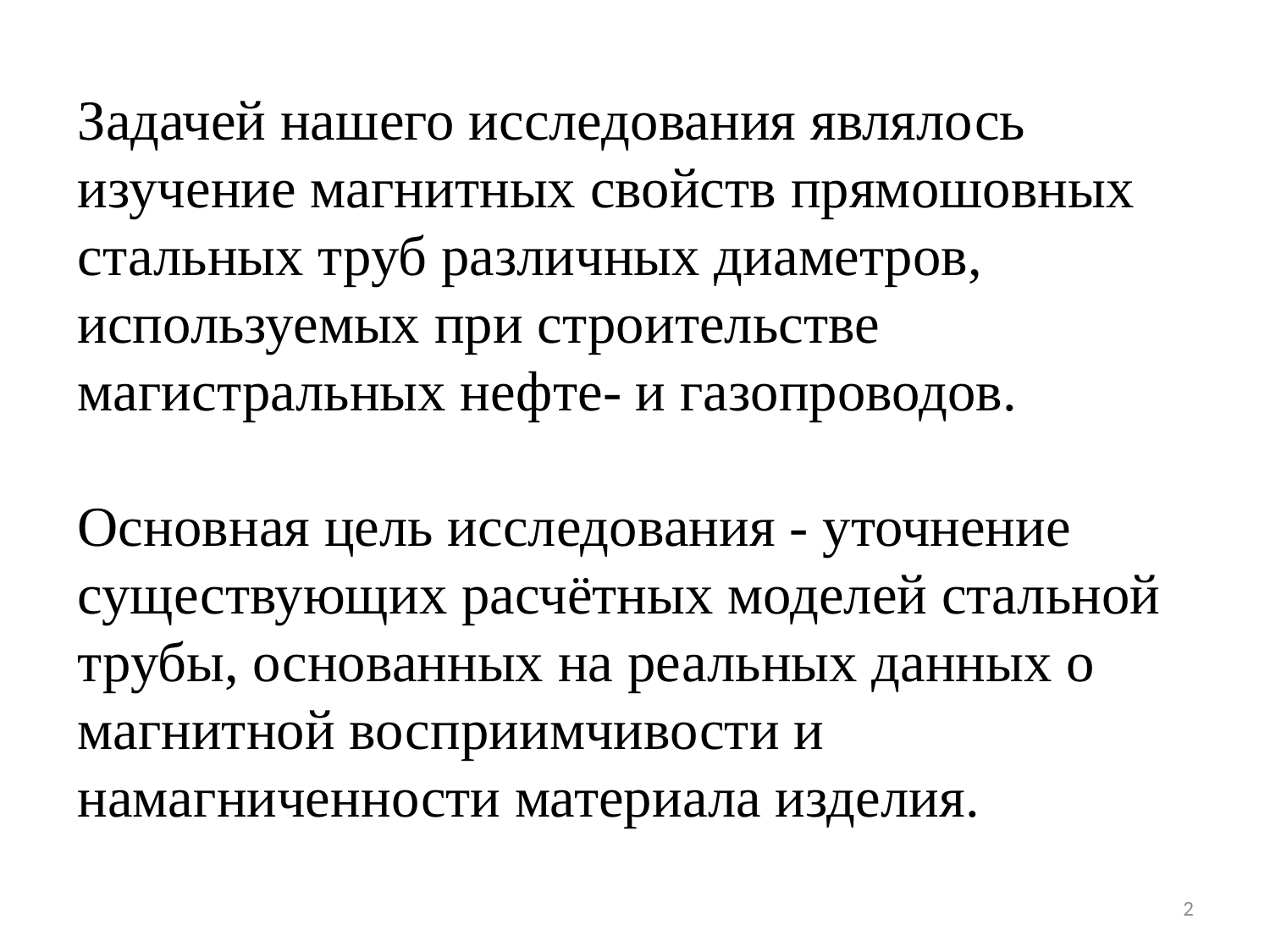

# Задачей нашего исследования являлось изучение магнитных свойств прямошовных стальных труб различных диаметров, используемых при строительстве магистральных нефте- и газопроводов. Основная цель исследования - уточнение существующих расчётных моделей стальной трубы, основанных на реальных данных о магнитной восприимчивости и намагниченности материала изделия.
2